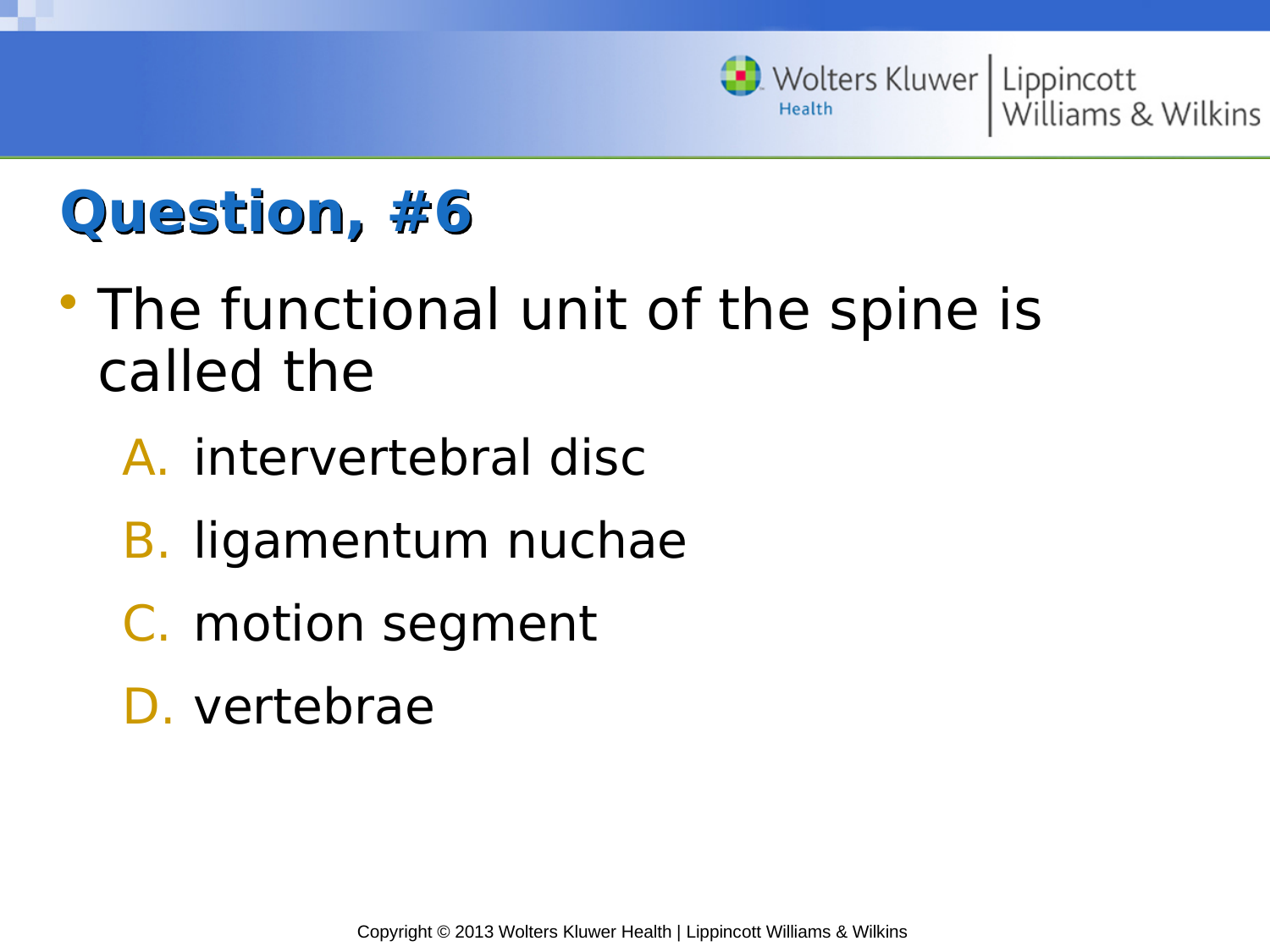

# Question, #6
The functional unit of the spine is called the
intervertebral disc
ligamentum nuchae
motion segment
vertebrae